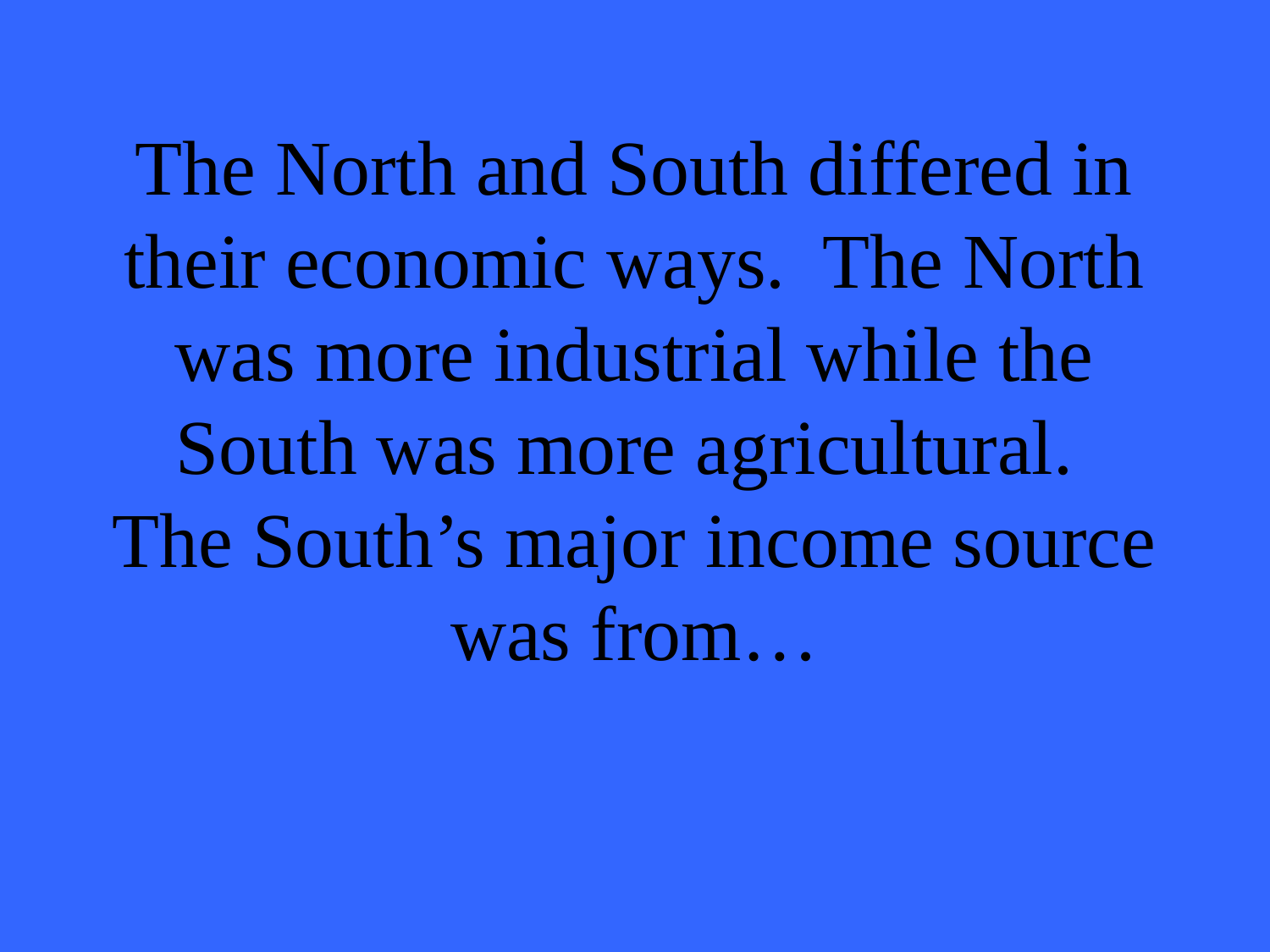

# The North and South differed in their economic ways.  The North was more industrial while the South was more agricultural.  The South’s major income source was from…